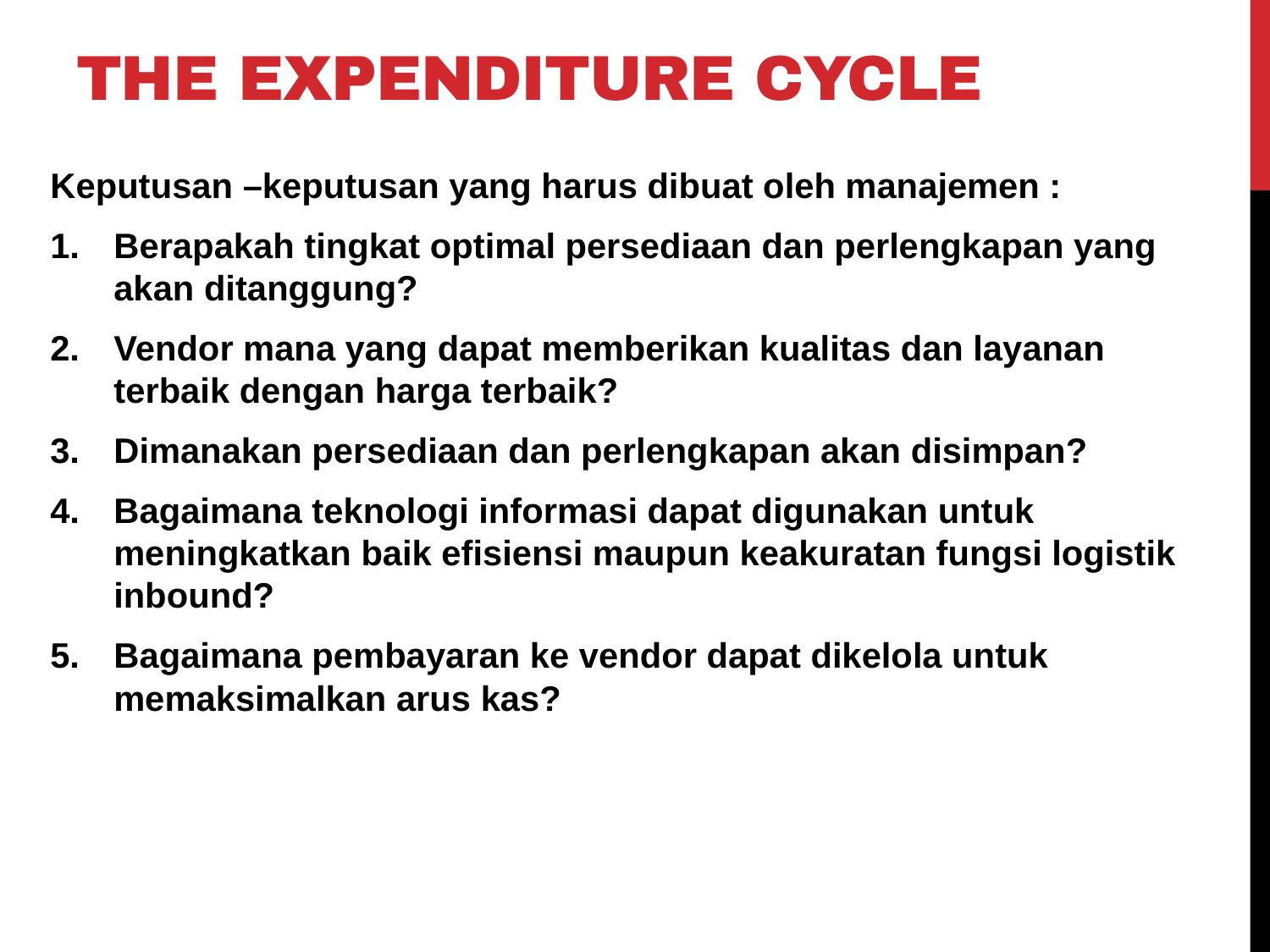

# The Expenditure Cycle
Keputusan –keputusan yang harus dibuat oleh manajemen :
Berapakah tingkat optimal persediaan dan perlengkapan yang akan ditanggung?
Vendor mana yang dapat memberikan kualitas dan layanan terbaik dengan harga terbaik?
Dimanakan persediaan dan perlengkapan akan disimpan?
Bagaimana teknologi informasi dapat digunakan untuk meningkatkan baik efisiensi maupun keakuratan fungsi logistik inbound?
Bagaimana pembayaran ke vendor dapat dikelola untuk memaksimalkan arus kas?